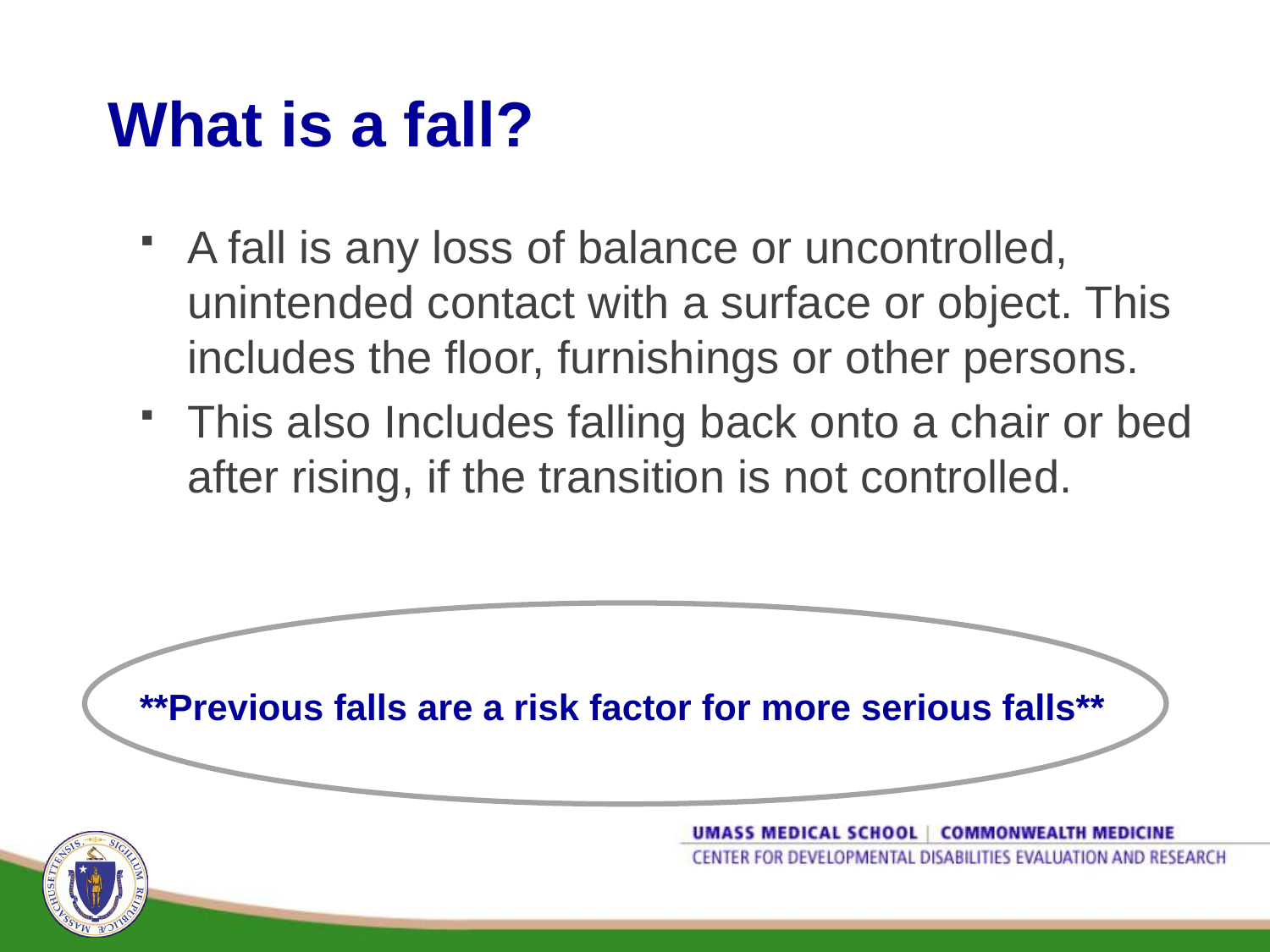

# What is a fall?
A fall is any loss of balance or uncontrolled, unintended contact with a surface or object. This includes the floor, furnishings or other persons.
This also Includes falling back onto a chair or bed after rising, if the transition is not controlled.

**Previous falls are a risk factor for more serious falls**